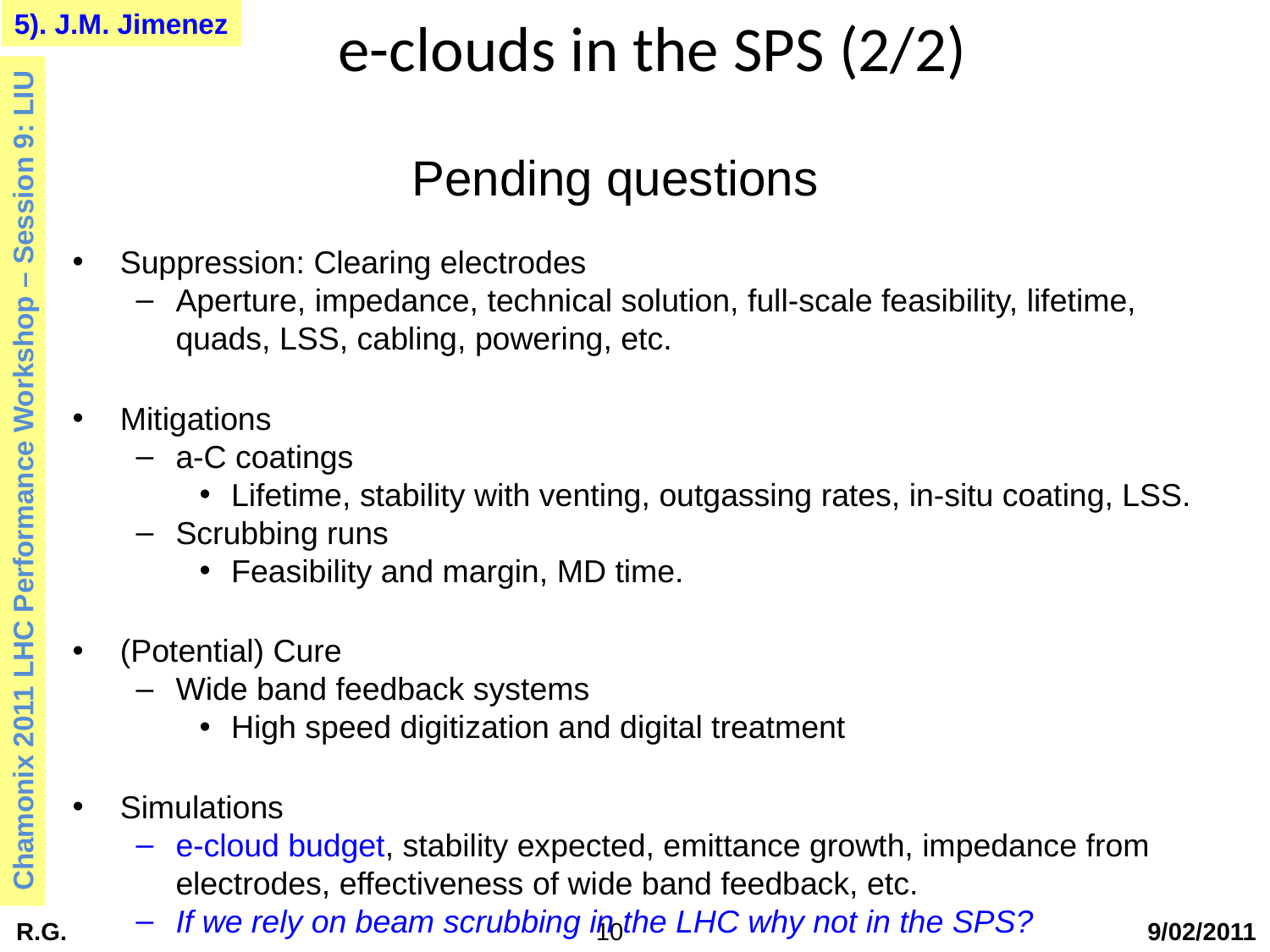

5). J.M. Jimenez
# e-clouds in the SPS (2/2)
Pending questions
Suppression: Clearing electrodes
Aperture, impedance, technical solution, full-scale feasibility, lifetime, quads, LSS, cabling, powering, etc.

Mitigations
a-C coatings
Lifetime, stability with venting, outgassing rates, in-situ coating, LSS.
Scrubbing runs
Feasibility and margin, MD time.

(Potential) Cure
Wide band feedback systems
High speed digitization and digital treatment

Simulations
e-cloud budget, stability expected, emittance growth, impedance from electrodes, effectiveness of wide band feedback, etc.
If we rely on beam scrubbing in the LHC why not in the SPS?